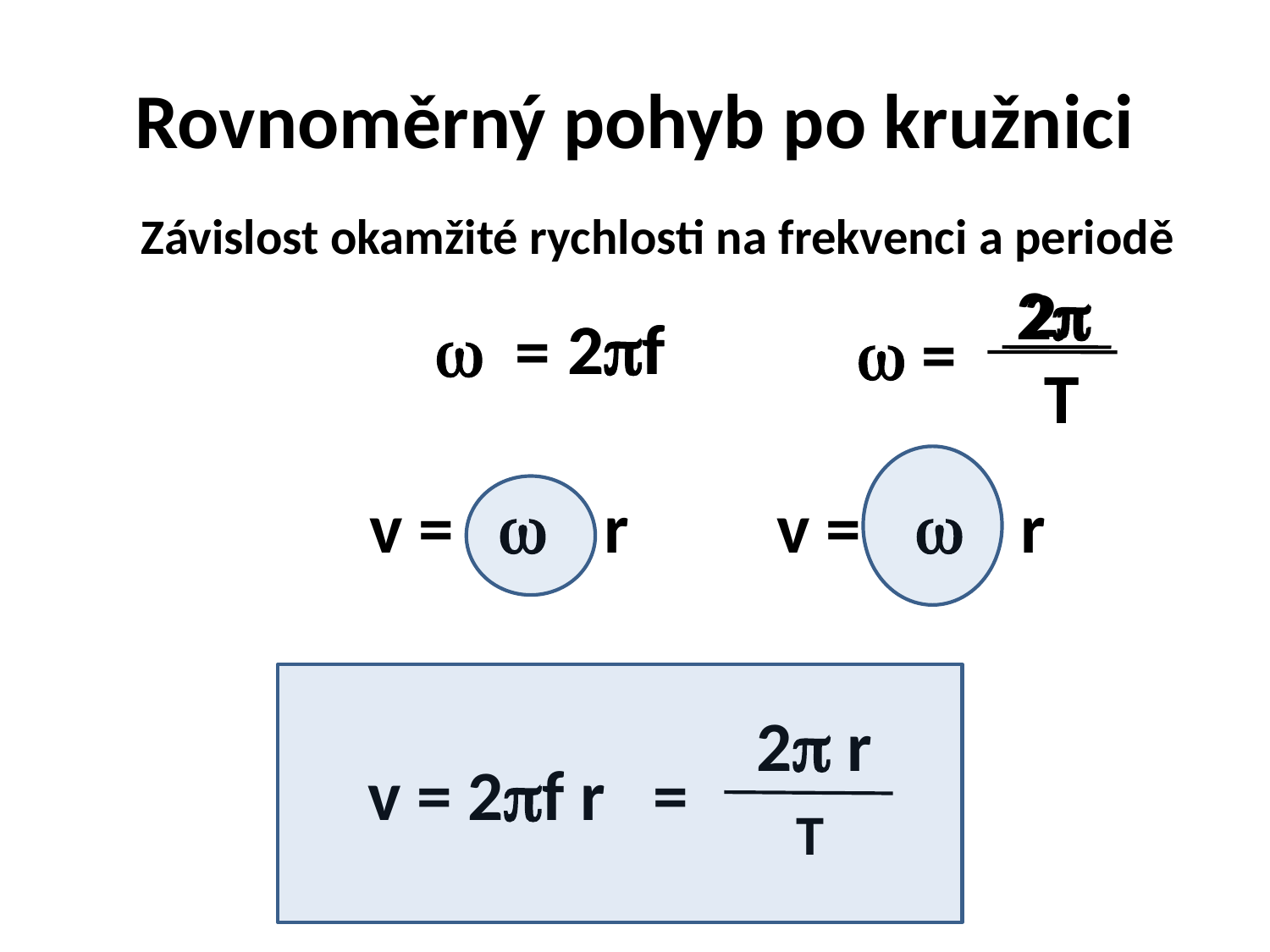

# Rovnoměrný pohyb po kružnici
Závislost okamžité rychlosti na frekvenci a periodě
2π
2π
T
2πf
2πf
 ω  =
 ω =

T

v =

ω
 r
v =
ω
 r

2π r
T
v = 2πf r   =